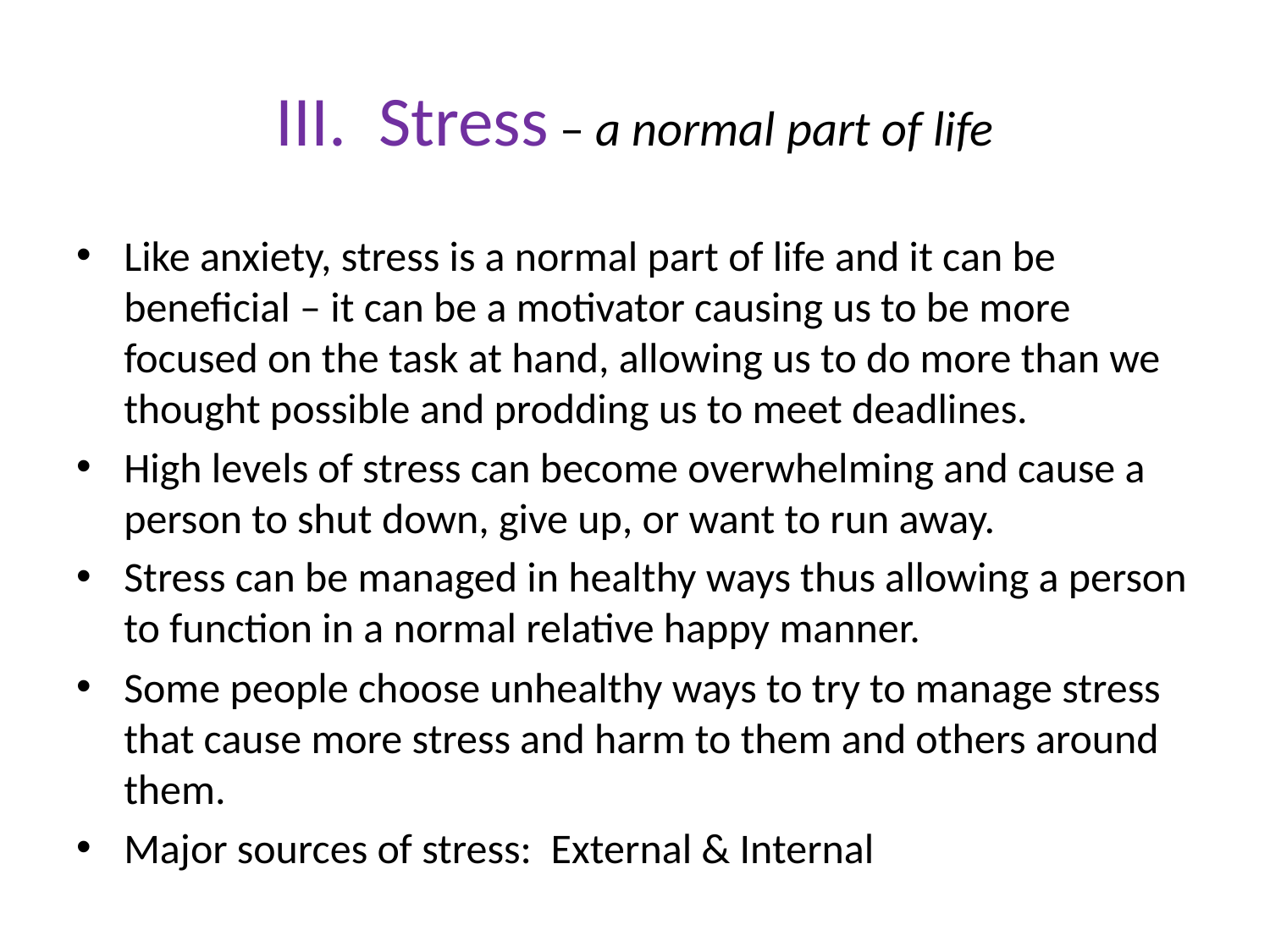

# III.  Stress – a normal part of life
Like anxiety, stress is a normal part of life and it can be beneficial – it can be a motivator causing us to be more focused on the task at hand, allowing us to do more than we thought possible and prodding us to meet deadlines.
High levels of stress can become overwhelming and cause a person to shut down, give up, or want to run away.
Stress can be managed in healthy ways thus allowing a person to function in a normal relative happy manner.
Some people choose unhealthy ways to try to manage stress that cause more stress and harm to them and others around them.
Major sources of stress:  External & Internal